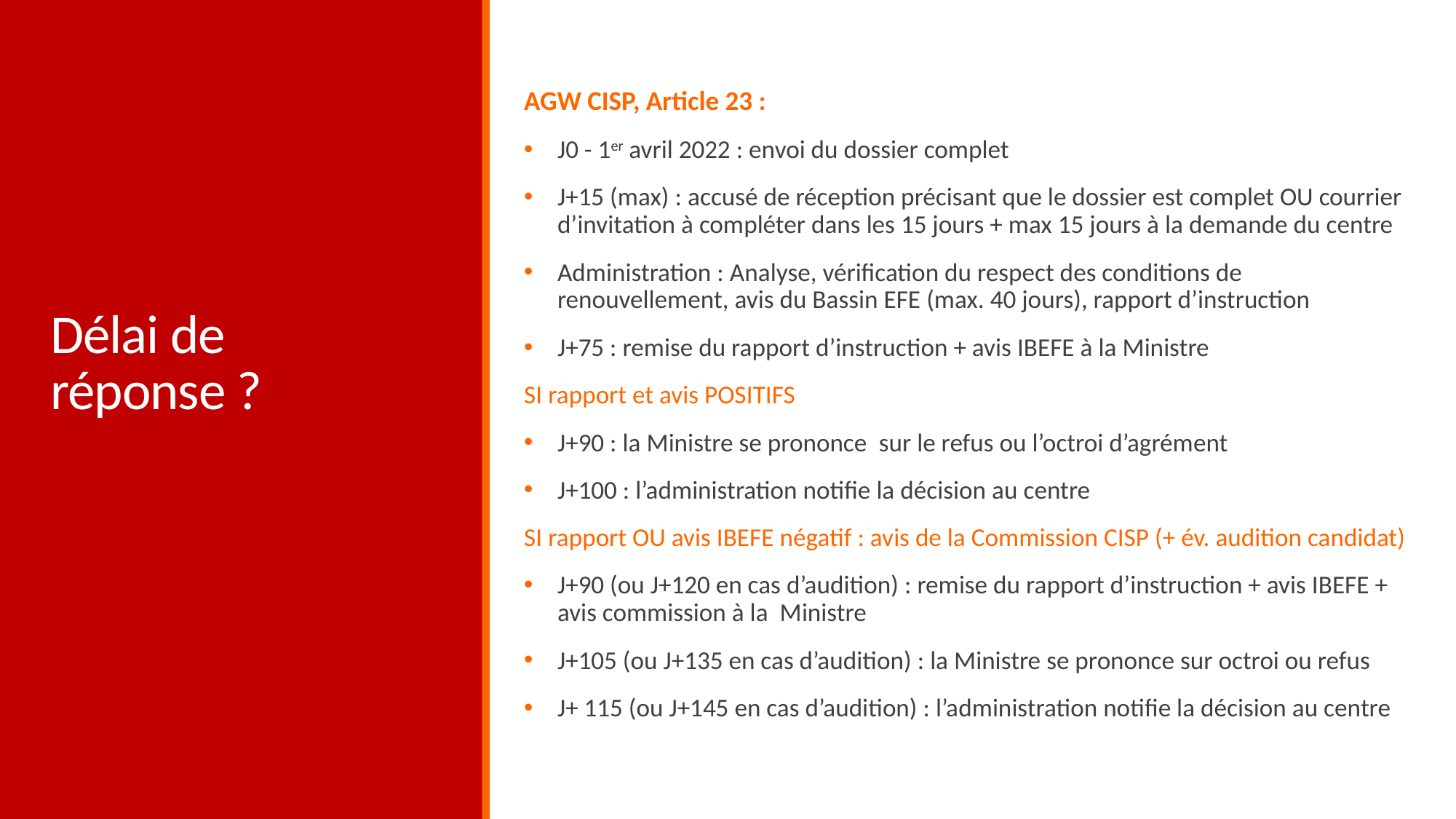

AGW CISP, Article 23 :
J0 - 1er avril 2022 : envoi du dossier complet
J+15 (max) : accusé de réception précisant que le dossier est complet OU courrier d’invitation à compléter dans les 15 jours + max 15 jours à la demande du centre
Administration : Analyse, vérification du respect des conditions de renouvellement, avis du Bassin EFE (max. 40 jours), rapport d’instruction
J+75 : remise du rapport d’instruction + avis IBEFE à la Ministre
SI rapport et avis POSITIFS
J+90 : la Ministre se prononce  sur le refus ou l’octroi d’agrément
J+100 : l’administration notifie la décision au centre
SI rapport OU avis IBEFE négatif : avis de la Commission CISP (+ év. audition candidat)
J+90 (ou J+120 en cas d’audition) : remise du rapport d’instruction + avis IBEFE + avis commission à la  Ministre
J+105 (ou J+135 en cas d’audition) : la Ministre se prononce sur octroi ou refus
J+ 115 (ou J+145 en cas d’audition) : l’administration notifie la décision au centre

# Délai de réponse ?